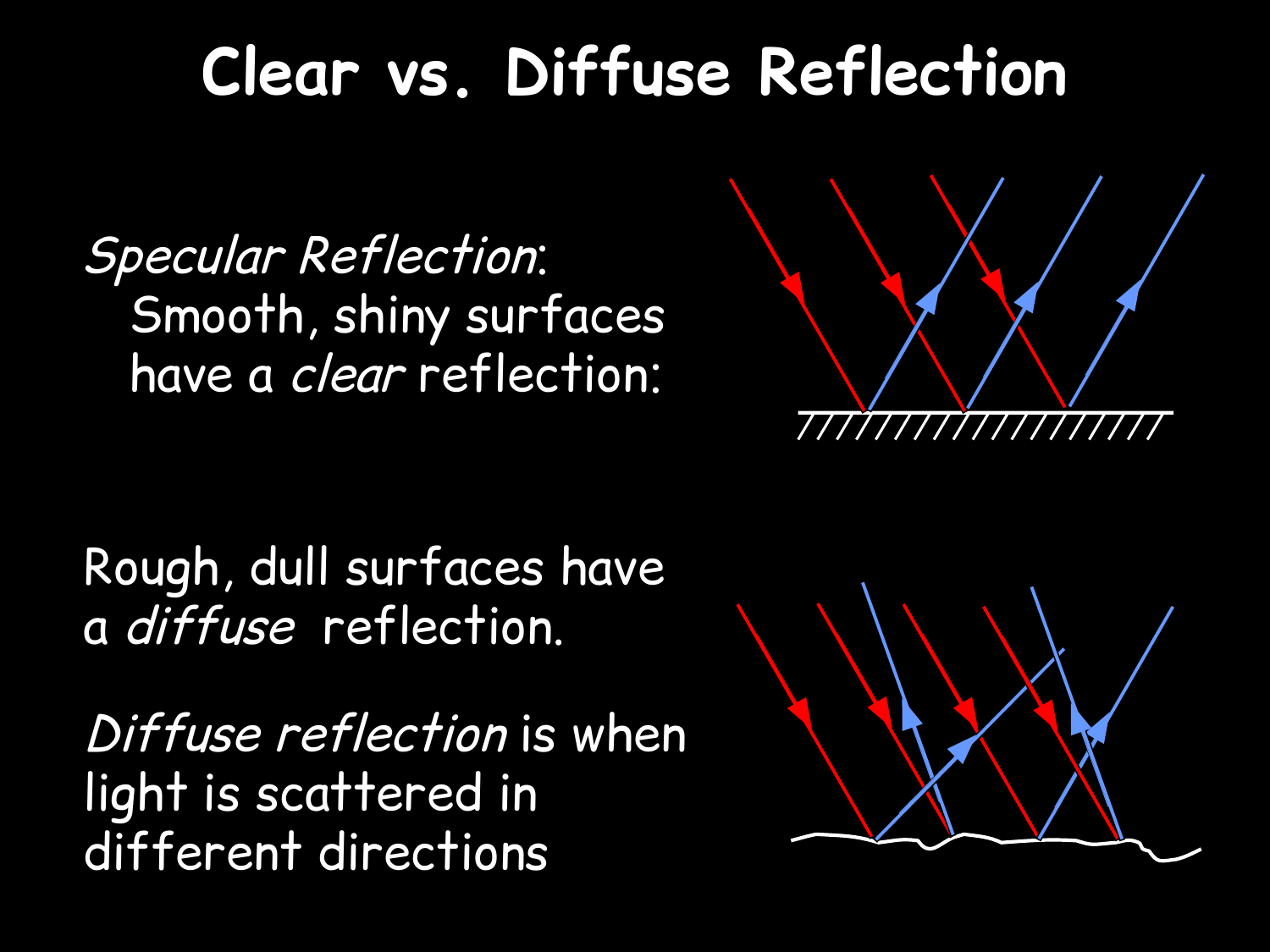

# Clear vs. Diffuse Reflection

Specular Reflection: Smooth, shiny surfaces have a clear reflection:

Rough, dull surfaces have a diffuse  reflection.

Diffuse reflection is when light is scattered in different directions